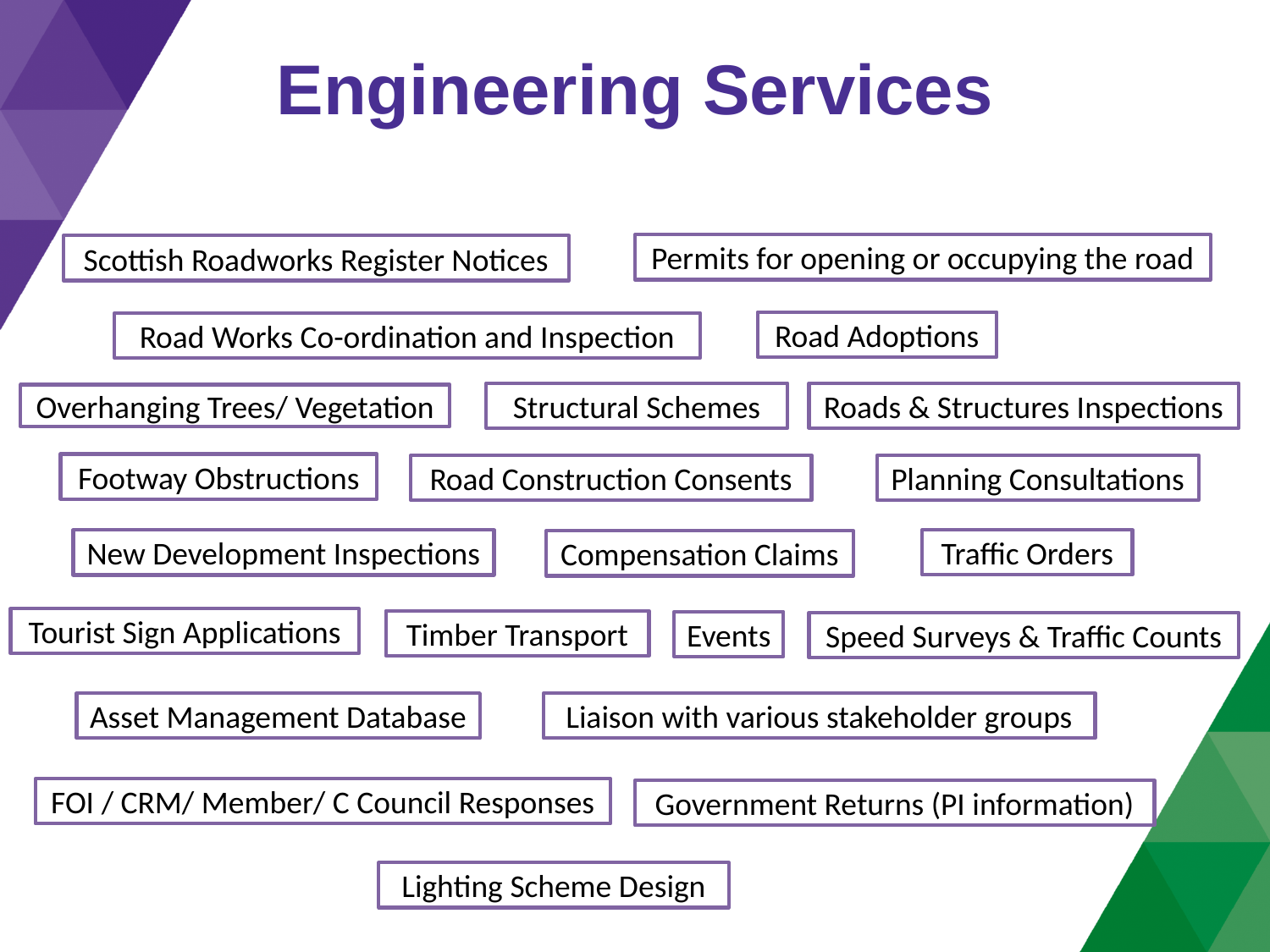

# Engineering Services
Permits for opening or occupying the road
Scottish Roadworks Register Notices
Road Adoptions
Road Works Co-ordination and Inspection
Structural Schemes
Roads & Structures Inspections
Overhanging Trees/ Vegetation
Footway Obstructions
Road Construction Consents
Planning Consultations
Traffic Orders
New Development Inspections
Compensation Claims
Tourist Sign Applications
Timber Transport
Events
Speed Surveys & Traffic Counts
Asset Management Database
Liaison with various stakeholder groups
FOI / CRM/ Member/ C Council Responses
Government Returns (PI information)
Lighting Scheme Design